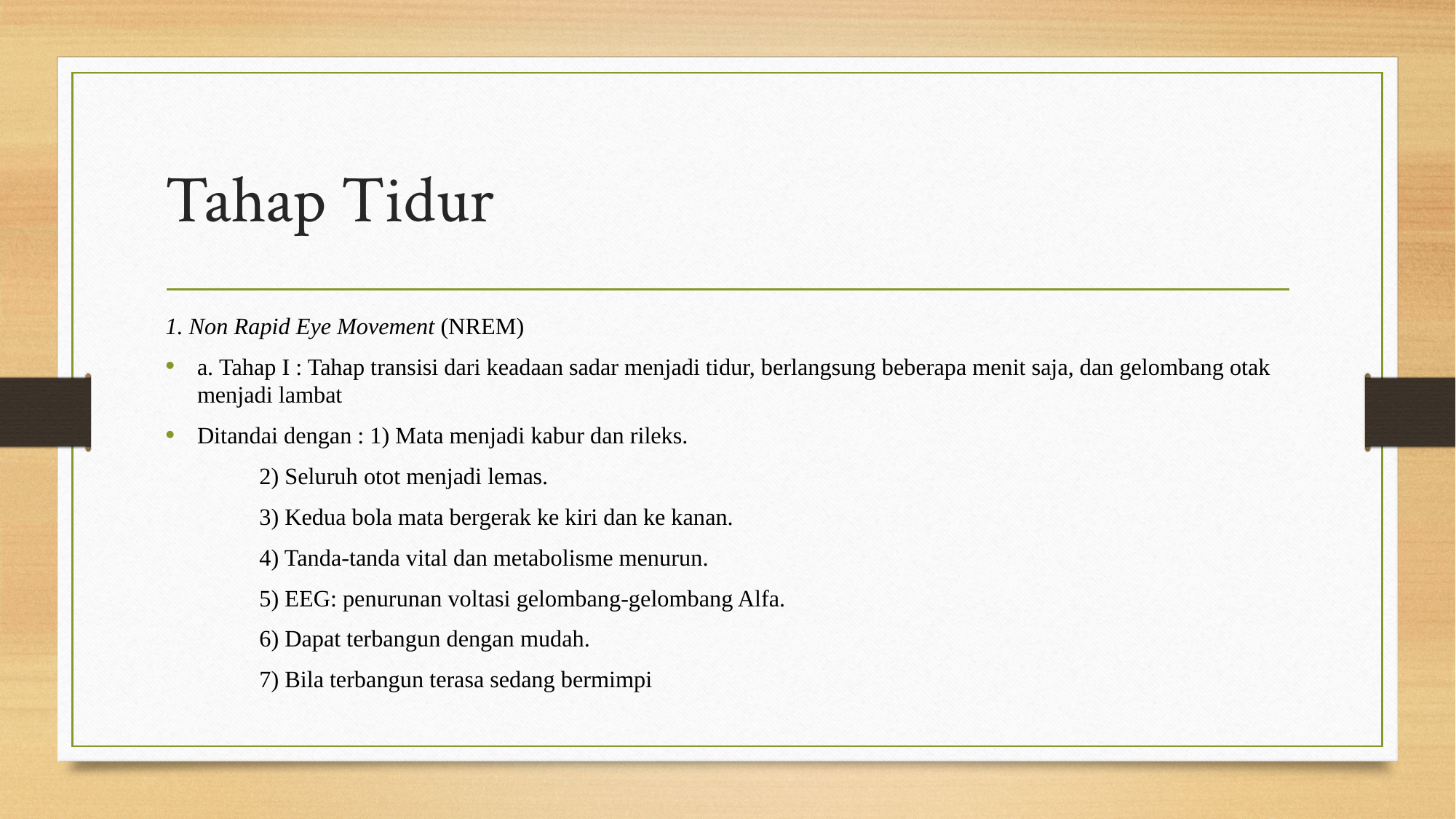

# Tahap Tidur
1. Non Rapid Eye Movement (NREM)
	a. Tahap I : Tahap transisi dari keadaan sadar menjadi tidur, berlangsung beberapa menit saja, dan gelombang otak menjadi lambat
Ditandai dengan : 1) Mata menjadi kabur dan rileks.
			2) Seluruh otot menjadi lemas.
			3) Kedua bola mata bergerak ke kiri dan ke kanan.
			4) Tanda-tanda vital dan metabolisme menurun.
			5) EEG: penurunan voltasi gelombang-gelombang Alfa.
			6) Dapat terbangun dengan mudah.
			7) Bila terbangun terasa sedang bermimpi